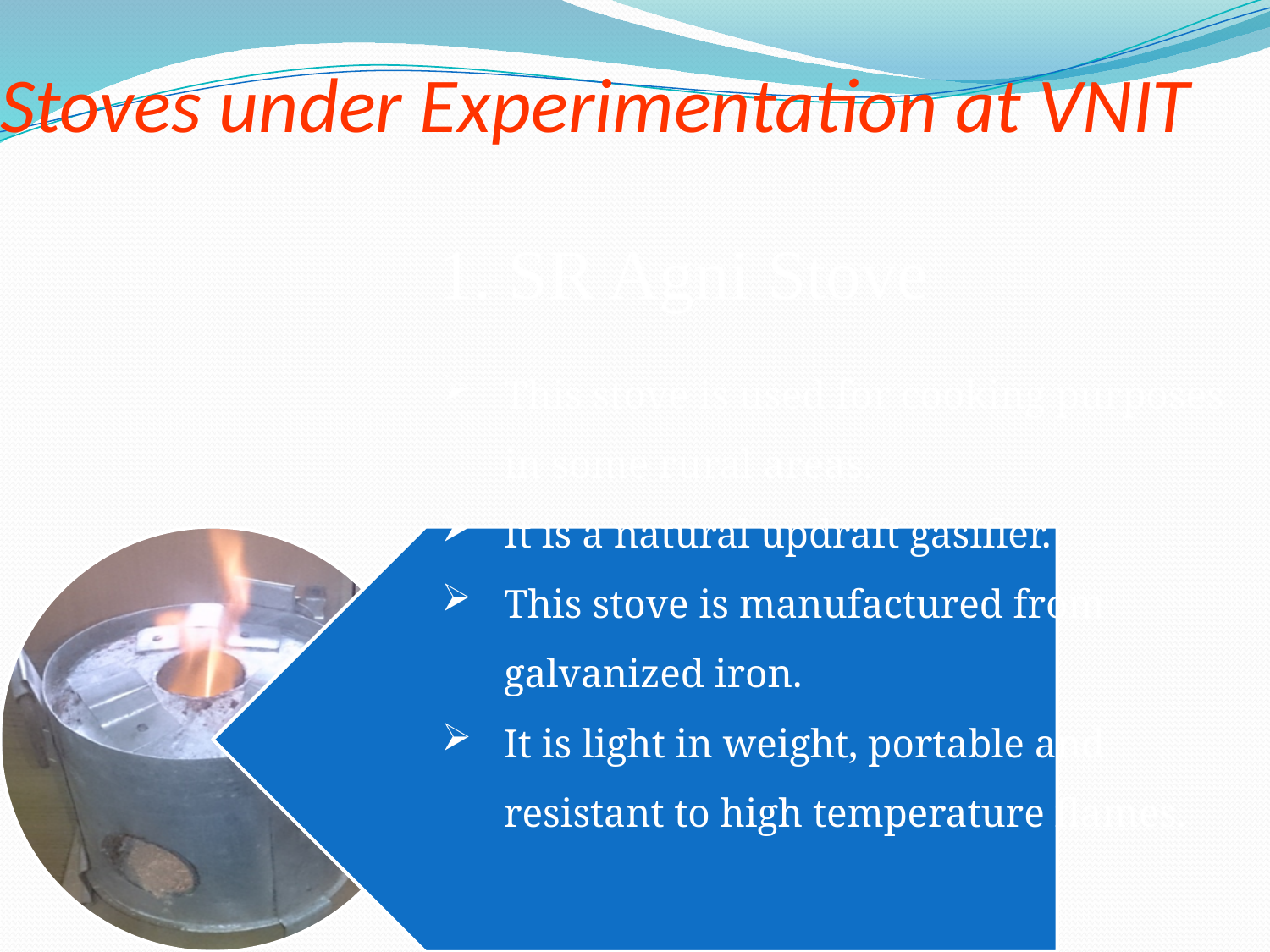

# Stoves under Experimentation at VNIT

This stove is used for cooking purposes in some rural areas.
It is a natural updraft gasifier.
This stove is manufactured from galvanized iron.
It is light in weight, portable and resistant to high temperature flames.

1. SR Agni Stove